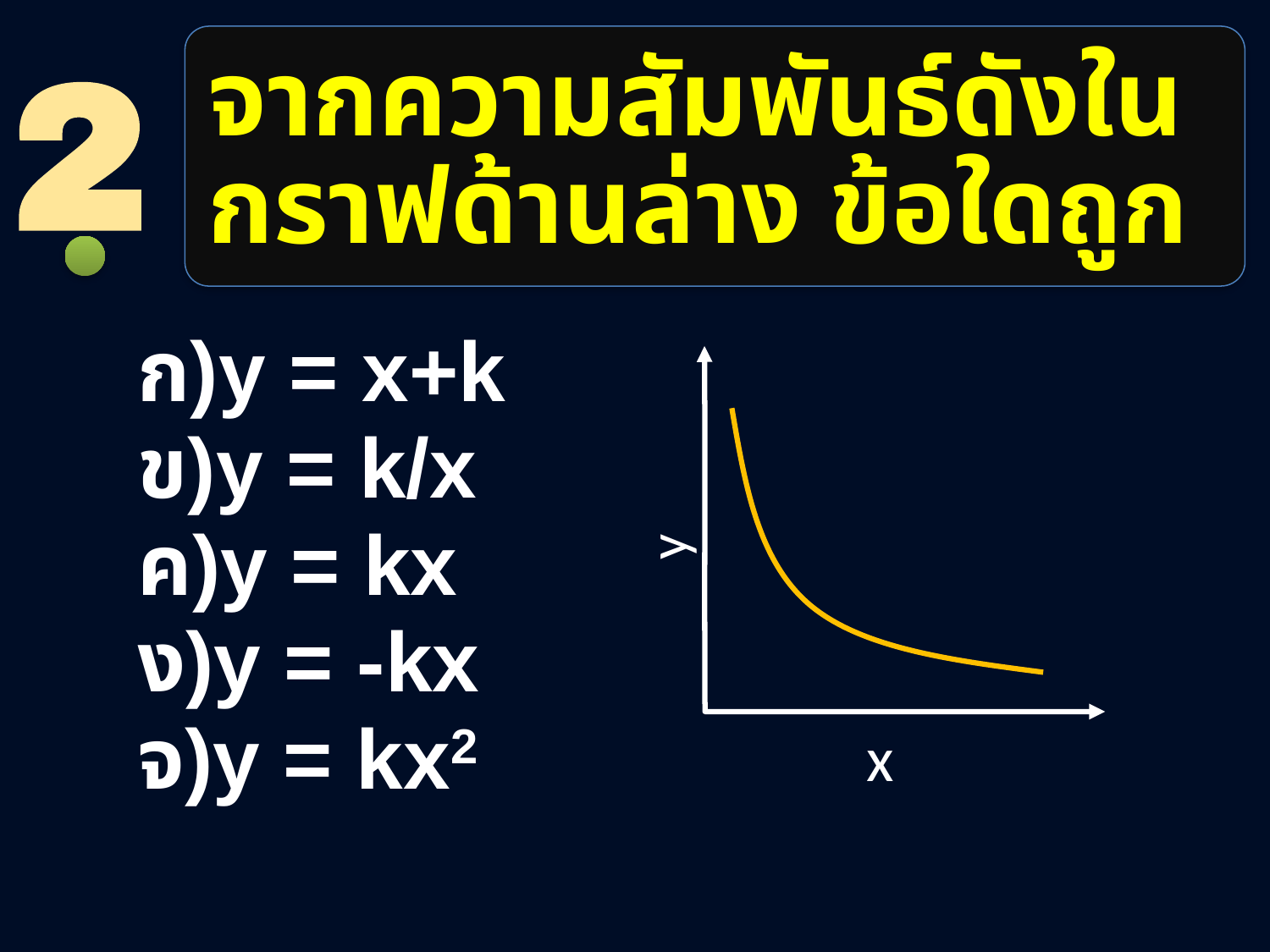

2
# จากความสัมพันธ์ดังในกราฟด้านล่าง ข้อใดถูก

y = x+k
y = k/x
y = kx
y = -kx
y = kx2

y
x